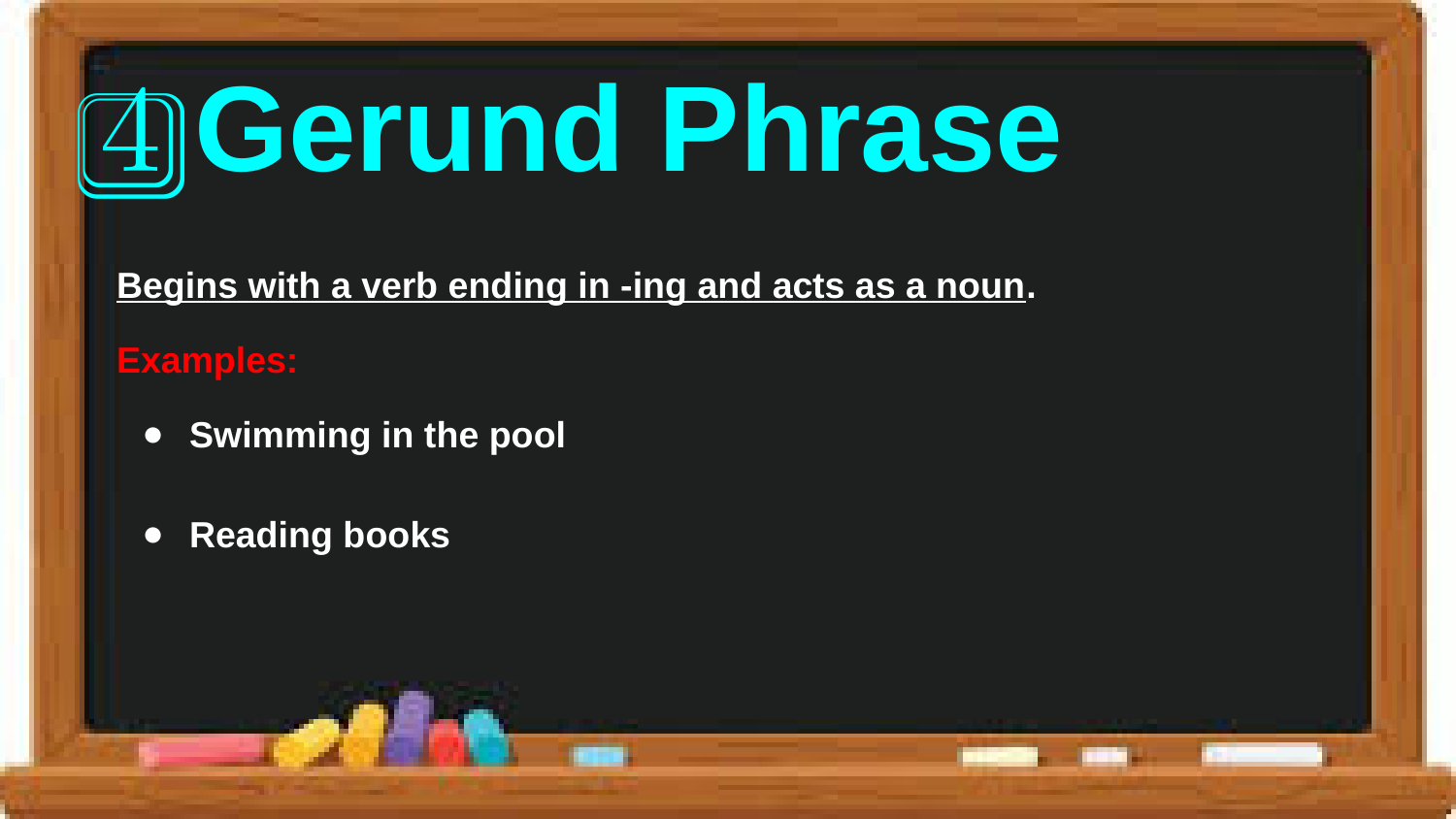

# 4️⃣ Gerund Phrase
Begins with a verb ending in -ing and acts as a noun.
Examples:
Swimming in the pool
Reading books